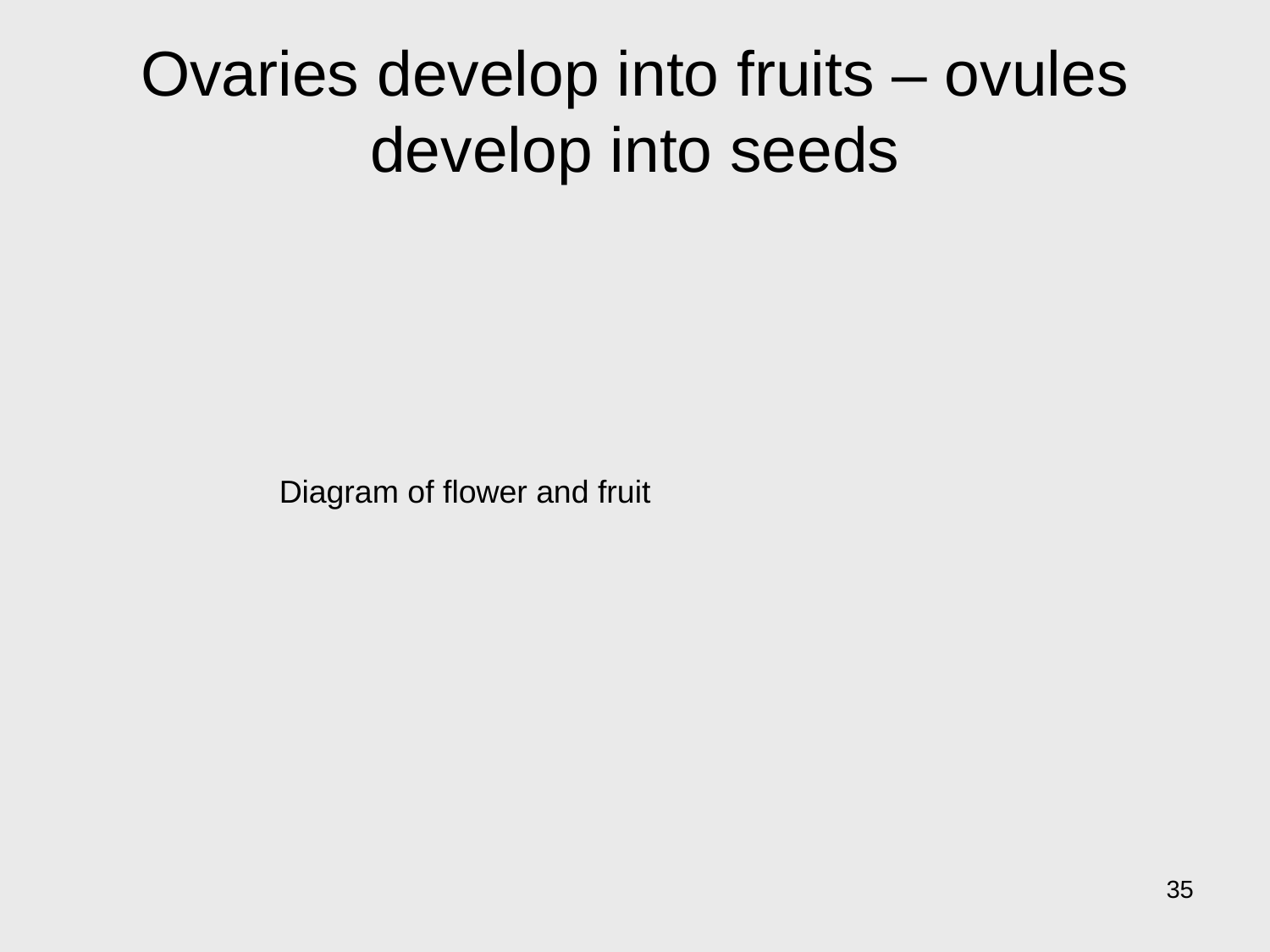

# Ovaries develop into fruits – ovules develop into seeds
Diagram of flower and fruit
35